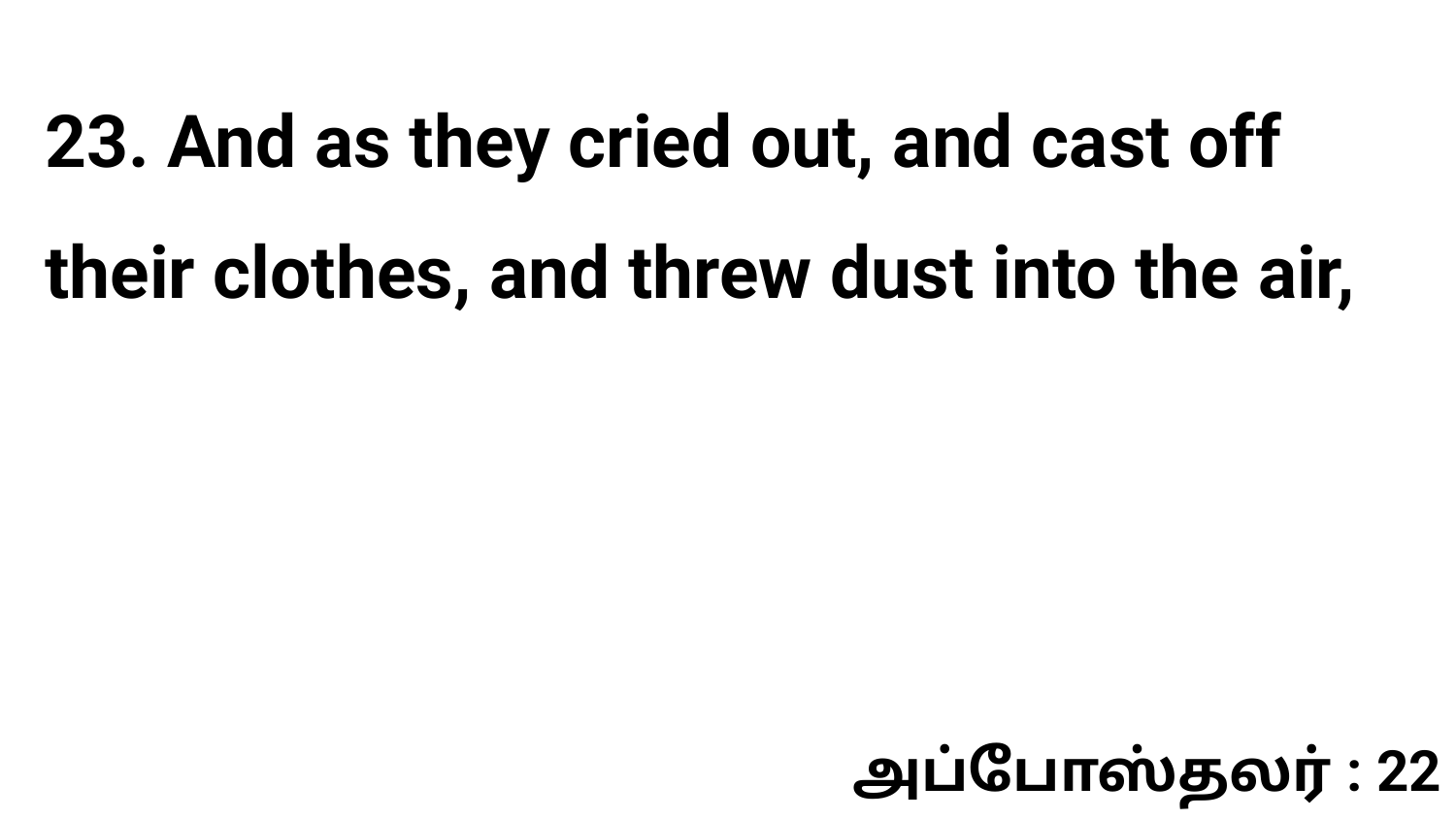

23. And as they cried out, and cast off their clothes, and threw dust into the air,
அப்போஸ்தலர் : 22